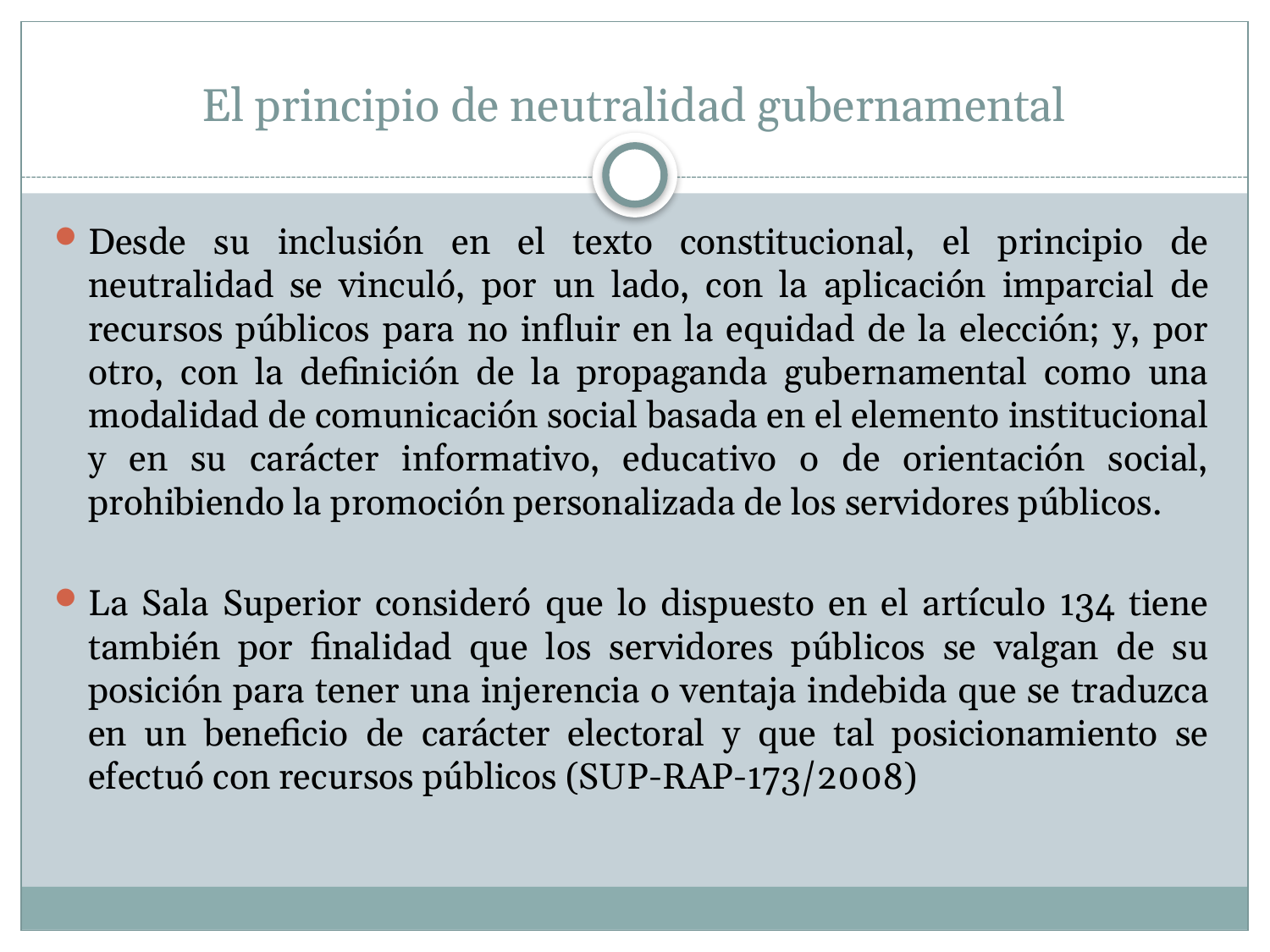

# El principio de neutralidad gubernamental
Desde su inclusión en el texto constitucional, el principio de neutralidad se vinculó, por un lado, con la aplicación imparcial de recursos públicos para no influir en la equidad de la elección; y, por otro, con la definición de la propaganda gubernamental como una modalidad de comunicación social basada en el elemento institucional y en su carácter informativo, educativo o de orientación social, prohibiendo la promoción personalizada de los servidores públicos.

La Sala Superior consideró que lo dispuesto en el artículo 134 tiene también por finalidad que los servidores públicos se valgan de su posición para tener una injerencia o ventaja indebida que se traduzca en un beneficio de carácter electoral y que tal posicionamiento se efectuó con recursos públicos (SUP-RAP-173/2008)